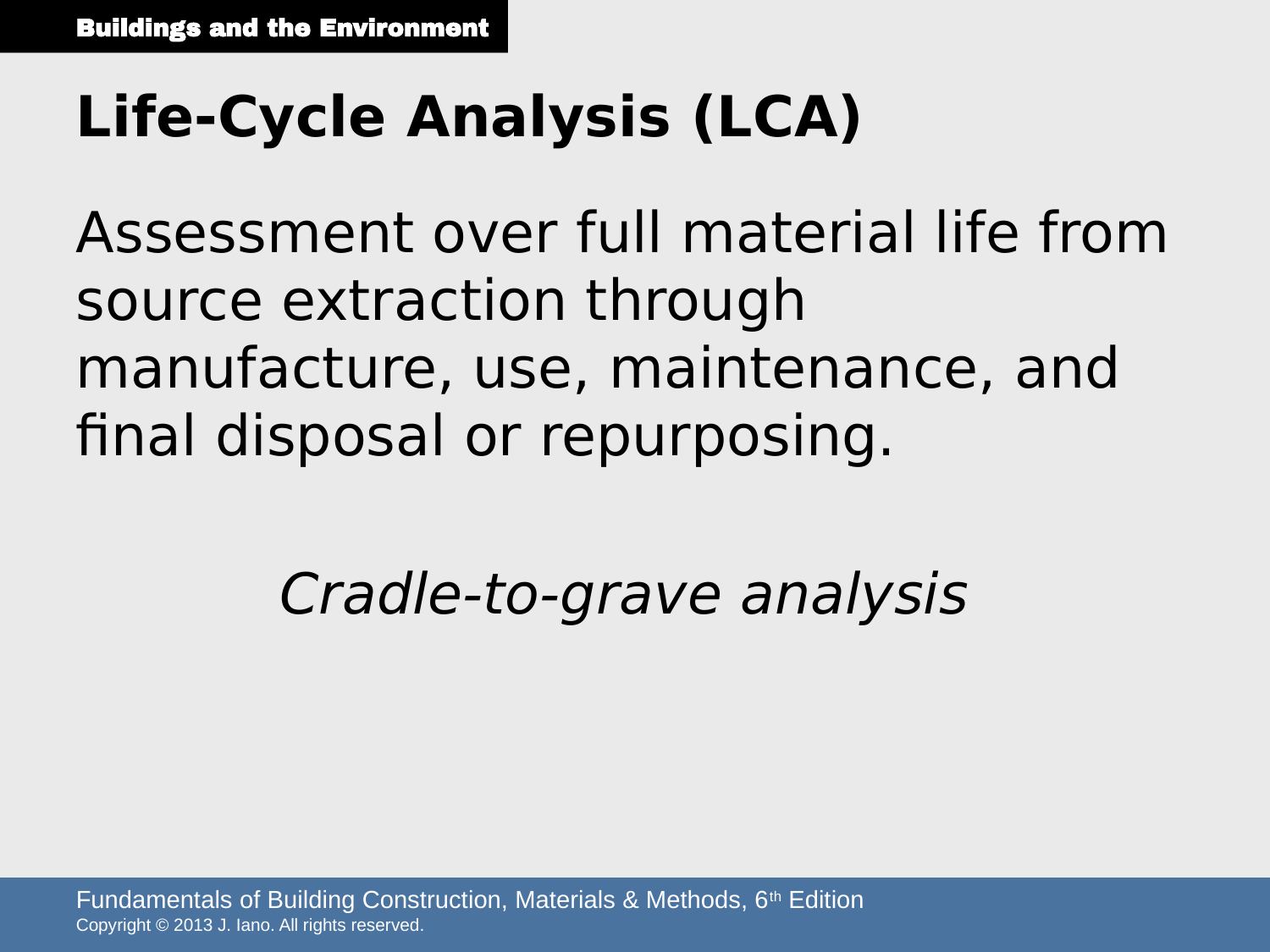

# Life-Cycle Analysis (LCA)
Assessment over full material life from source extraction through manufacture, use, maintenance, and final disposal or repurposing.

Cradle-to-grave analysis